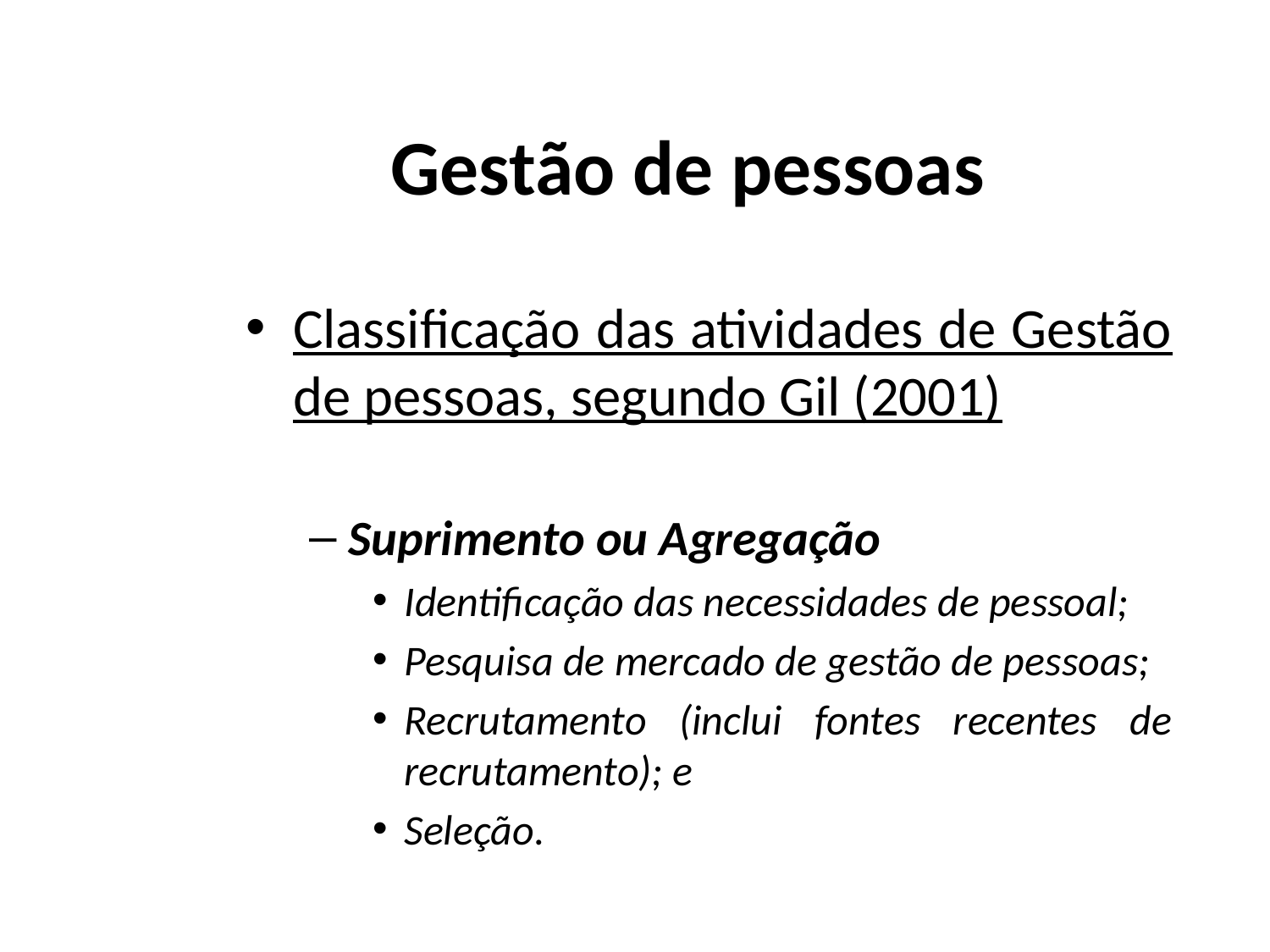

# Gestão de pessoas
Classificação das atividades de Gestão de pessoas, segundo Gil (2001)

Suprimento ou Agregação
Identificação das necessidades de pessoal;
Pesquisa de mercado de gestão de pessoas;
Recrutamento (inclui fontes recentes de recrutamento); e
Seleção.